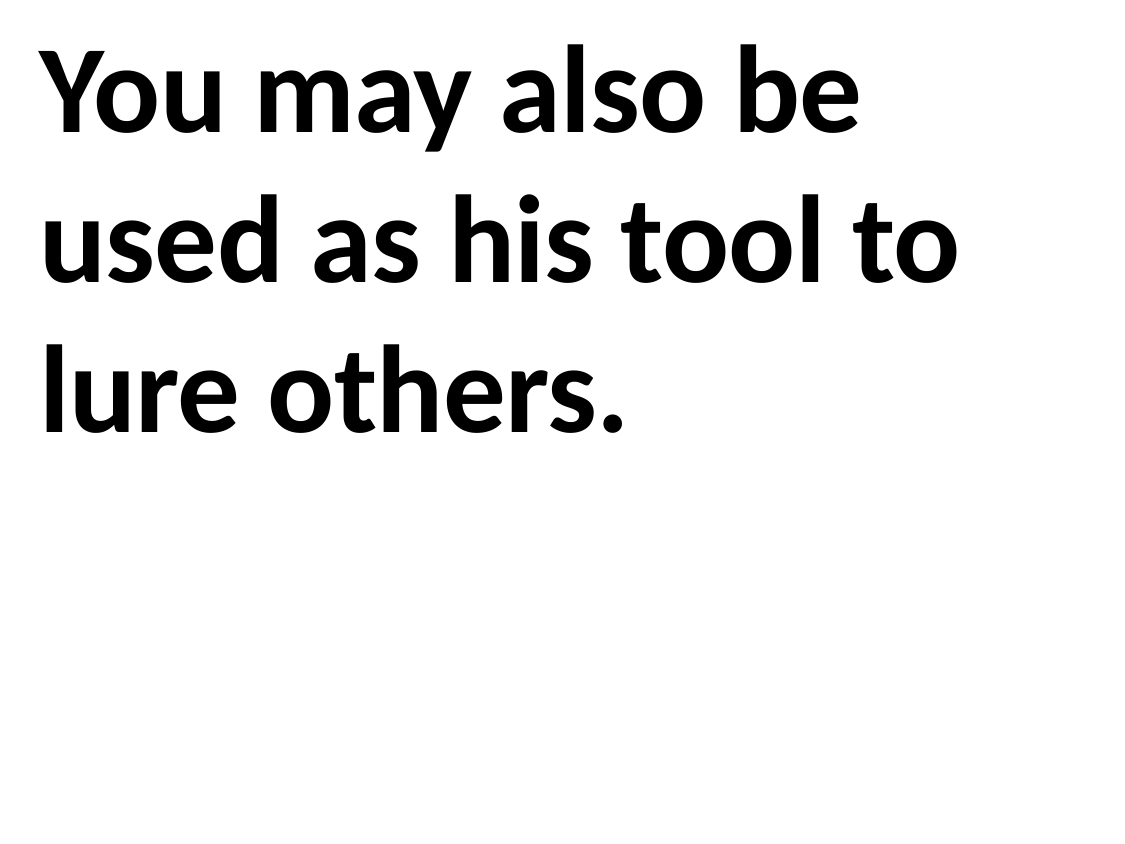

You may also be used as his tool to lure others.